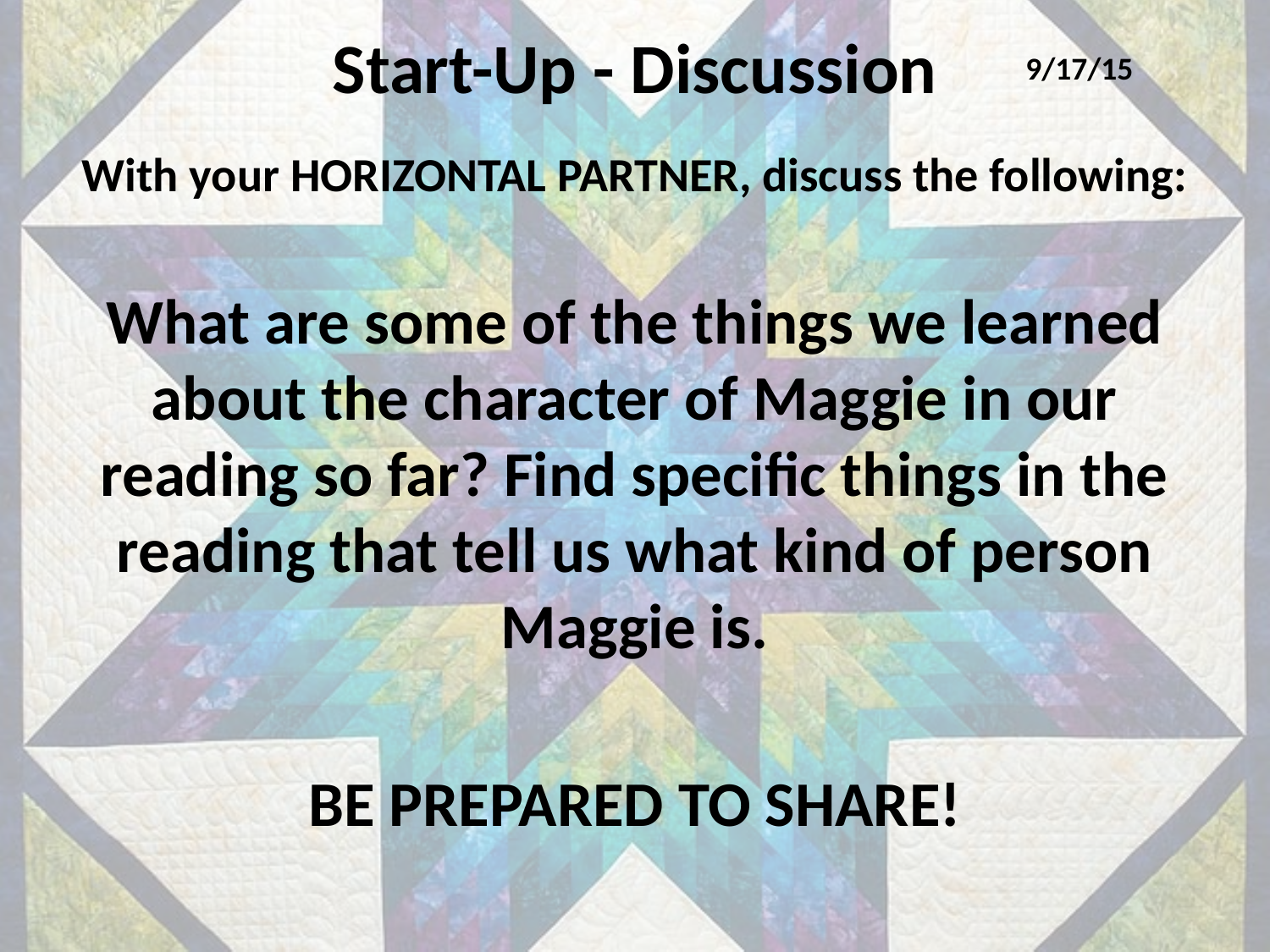

# Start-Up - Discussion
9/17/15
With your HORIZONTAL PARTNER, discuss the following:

What are some of the things we learned about the character of Maggie in our reading so far? Find specific things in the reading that tell us what kind of person Maggie is.

BE PREPARED TO SHARE!